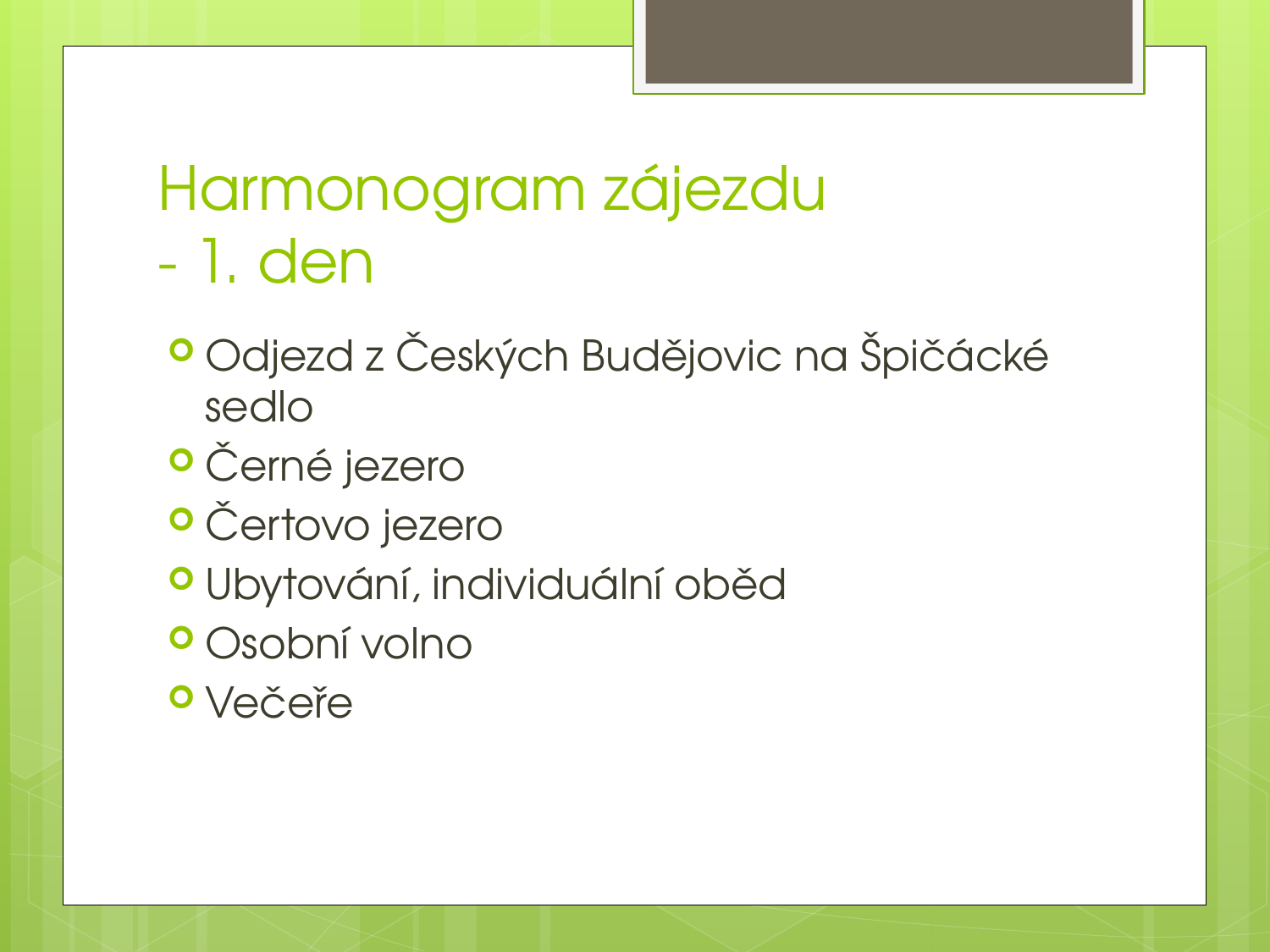

# Harmonogram zájezdu - 1. den
Odjezd z Českých Budějovic na Špičácké sedlo
Černé jezero
Čertovo jezero
Ubytování, individuální oběd
Osobní volno
Večeře